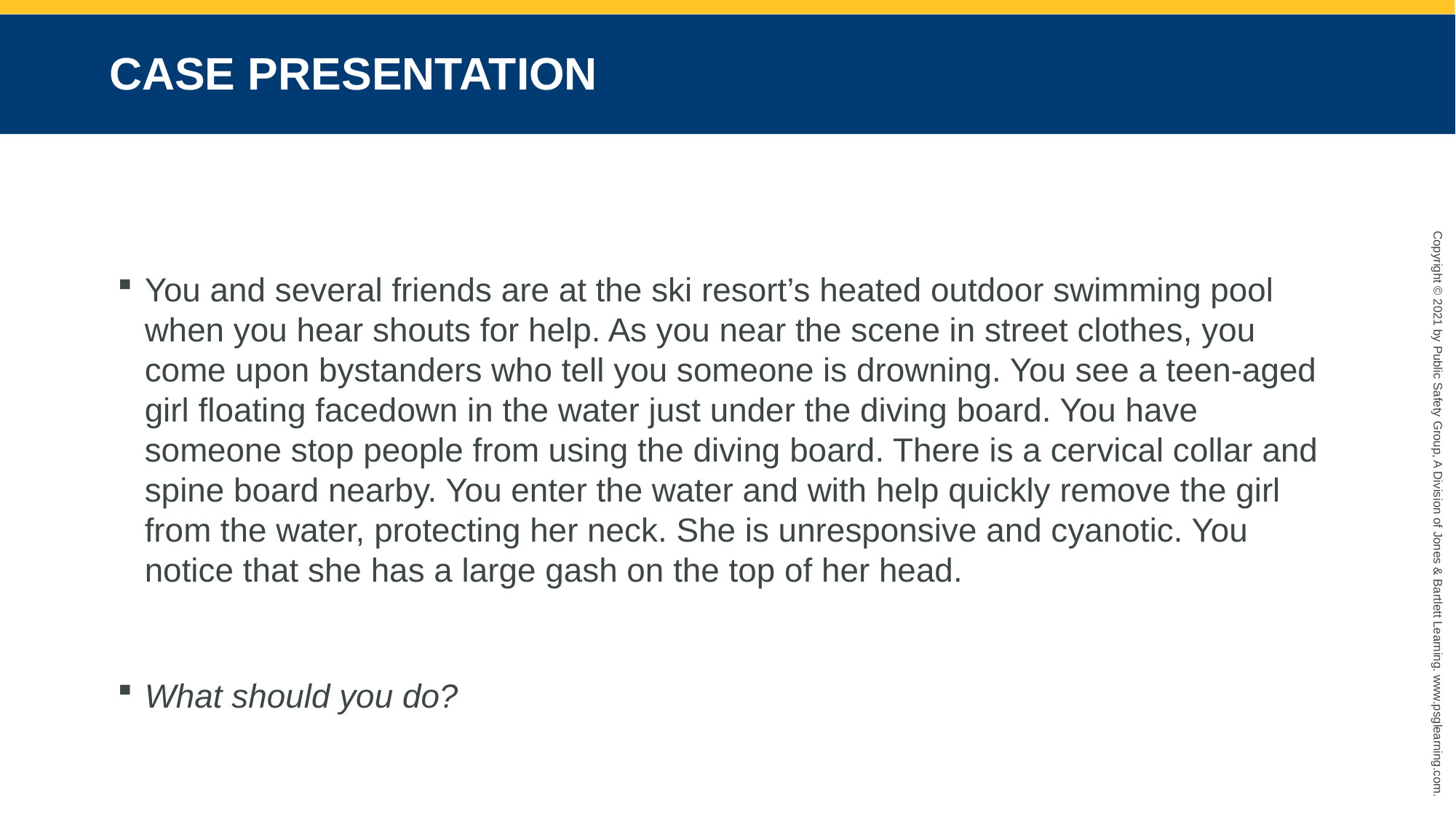

# CASE PRESENTATION
You and several friends are at the ski resort’s heated outdoor swimming pool when you hear shouts for help. As you near the scene in street clothes, you come upon bystanders who tell you someone is drowning. You see a teen-aged girl floating facedown in the water just under the diving board. You have someone stop people from using the diving board. There is a cervical collar and spine board nearby. You enter the water and with help quickly remove the girl from the water, protecting her neck. She is unresponsive and cyanotic. You notice that she has a large gash on the top of her head.

What should you do?